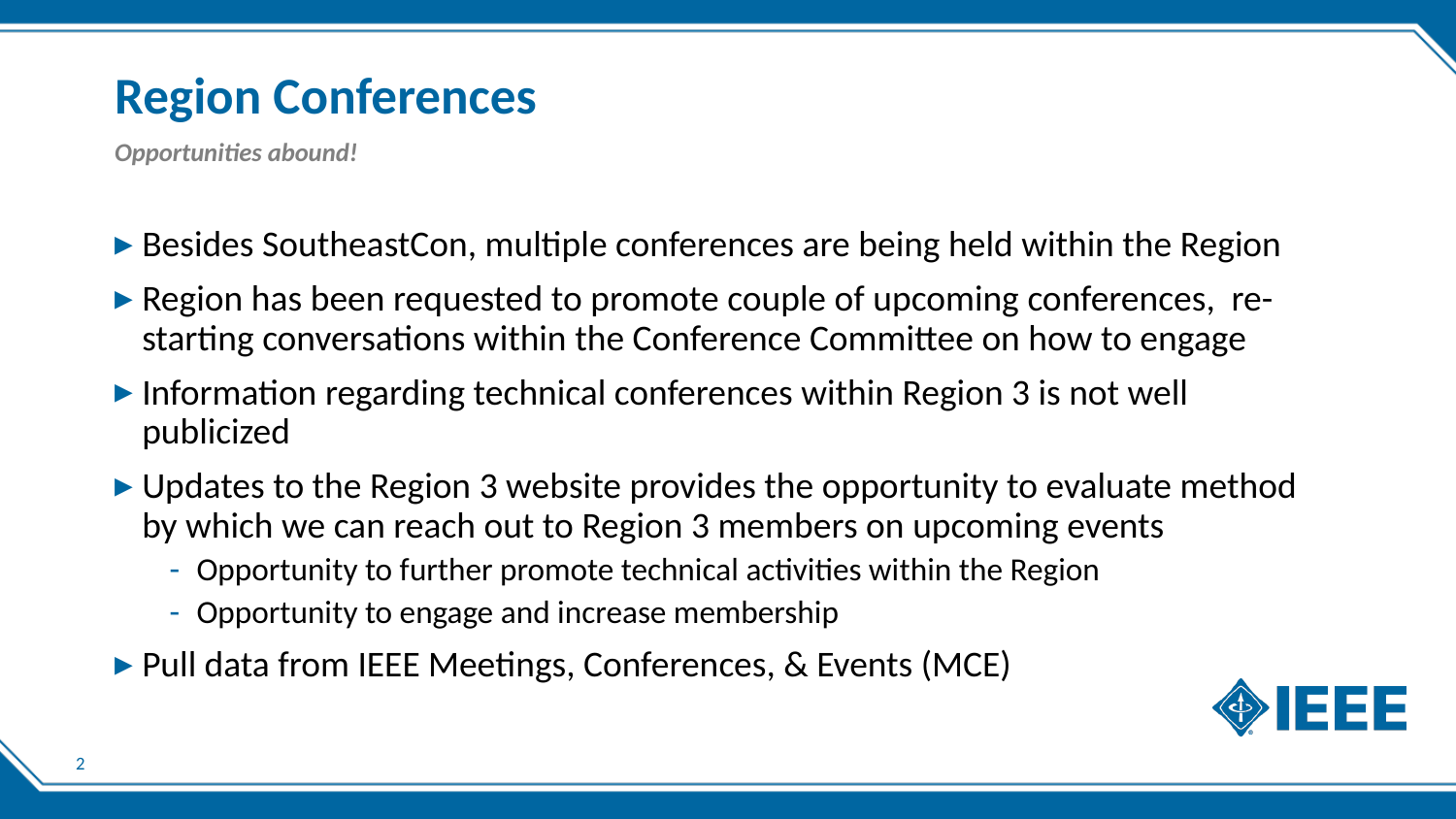

# Region Conferences
Opportunities abound!
Besides SoutheastCon, multiple conferences are being held within the Region
Region has been requested to promote couple of upcoming conferences,  re-starting conversations within the Conference Committee on how to engage
Information regarding technical conferences within Region 3 is not well publicized
Updates to the Region 3 website provides the opportunity to evaluate method by which we can reach out to Region 3 members on upcoming events
Opportunity to further promote technical activities within the Region
Opportunity to engage and increase membership
Pull data from IEEE Meetings, Conferences, & Events (MCE)
2